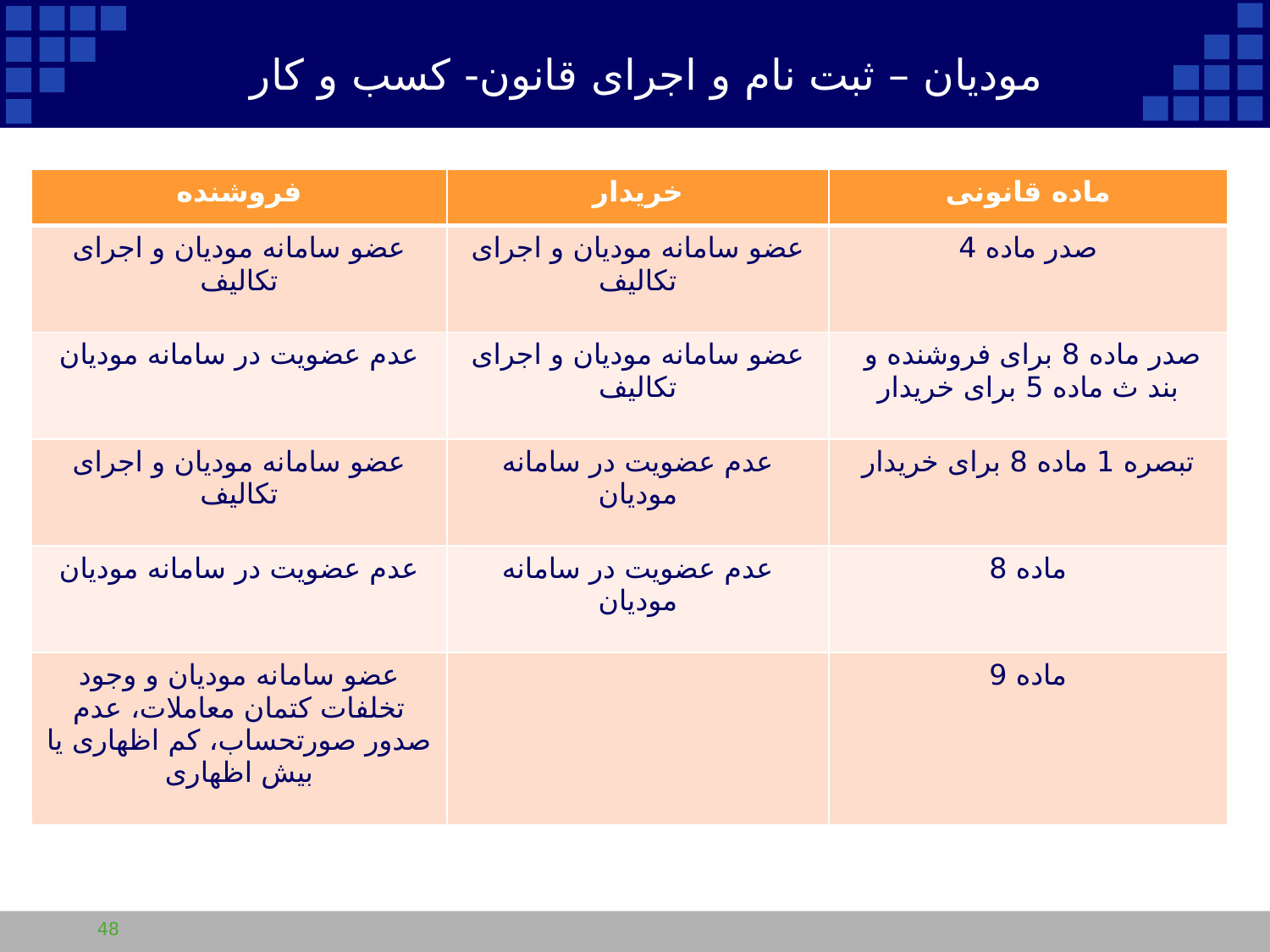

مودیان – ثبت نام و اجرای قانون- کسب و کار
| فروشنده | خریدار | ماده قانونی |
| --- | --- | --- |
| عضو سامانه مودیان و اجرای تکالیف | عضو سامانه مودیان و اجرای تکالیف | صدر ماده 4 |
| عدم عضویت در سامانه مودیان | عضو سامانه مودیان و اجرای تکالیف | صدر ماده 8 برای فروشنده و بند ث ماده 5 برای خریدار |
| عضو سامانه مودیان و اجرای تکالیف | عدم عضویت در سامانه مودیان | تبصره 1 ماده 8 برای خریدار |
| عدم عضویت در سامانه مودیان | عدم عضویت در سامانه مودیان | ماده 8 |
| عضو سامانه مودیان و وجود تخلفات کتمان معاملات، عدم صدور صورتحساب، کم اظهاری یا بیش اظهاری |  | ماده 9 |
48